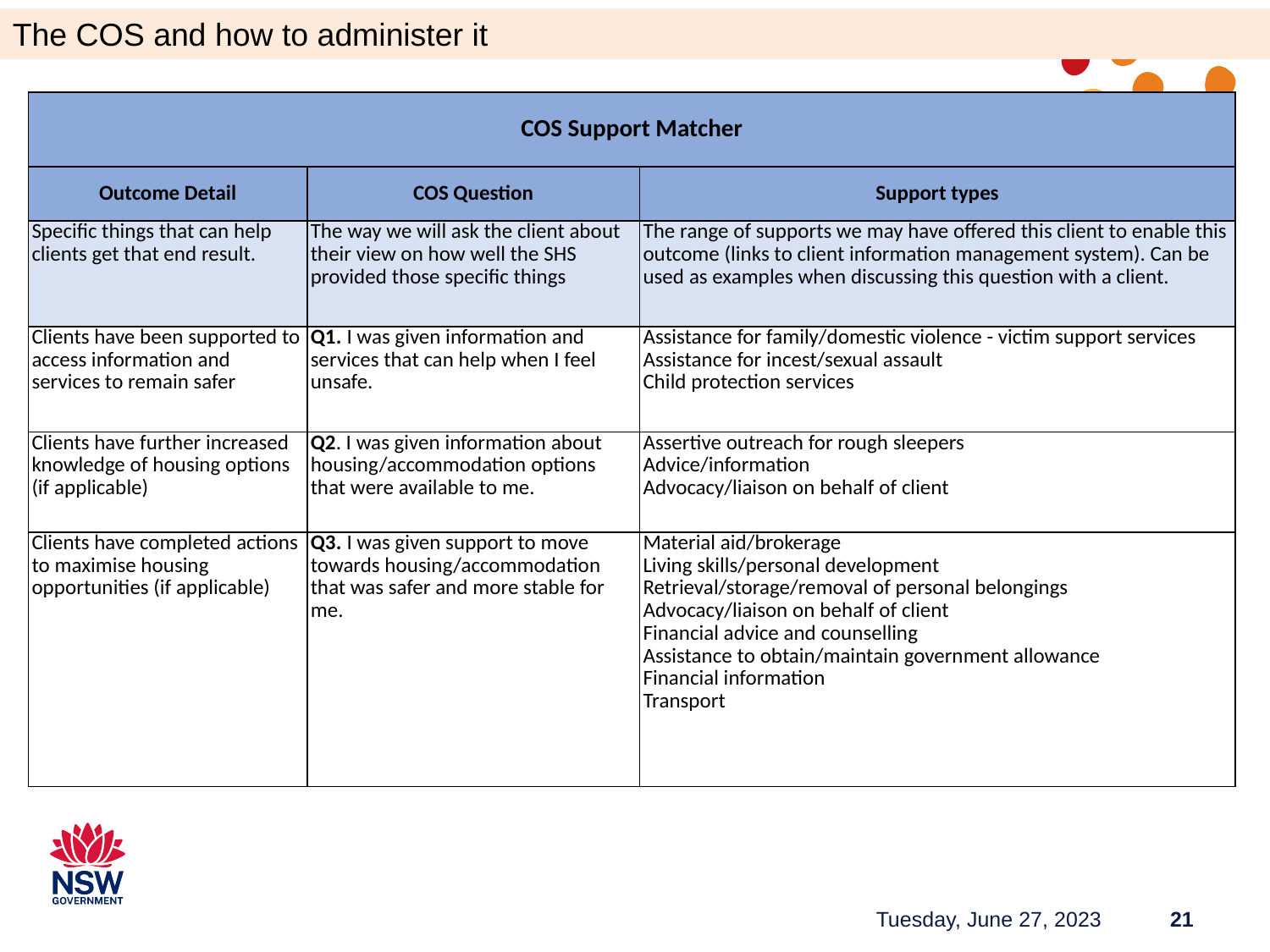

The COS and how to administer it
| COS Support Matcher |  |  |
| --- | --- | --- |
| Outcome Detail | COS Question | Support types |
| Specific things that can help clients get that end result. | The way we will ask the client about their view on how well the SHS provided those specific things | The range of supports we may have offered this client to enable this outcome (links to client information management system). Can be used as examples when discussing this question with a client. |
| Clients have been supported to access information and services to remain safer | Q1. I was given information and services that can help when I feel unsafe. | Assistance for family/domestic violence - victim support services Assistance for incest/sexual assault Child protection services |
| Clients have further increased knowledge of housing options (if applicable) | Q2. I was given information about housing/accommodation options that were available to me. | Assertive outreach for rough sleepers Advice/information Advocacy/liaison on behalf of client |
| Clients have completed actions to maximise housing opportunities (if applicable) | Q3. I was given support to move towards housing/accommodation that was safer and more stable for me. | Material aid/brokerage Living skills/personal development Retrieval/storage/removal of personal belongings Advocacy/liaison on behalf of client Financial advice and counselling Assistance to obtain/maintain government allowance Financial information Transport |

Tuesday, June 27, 2023
21